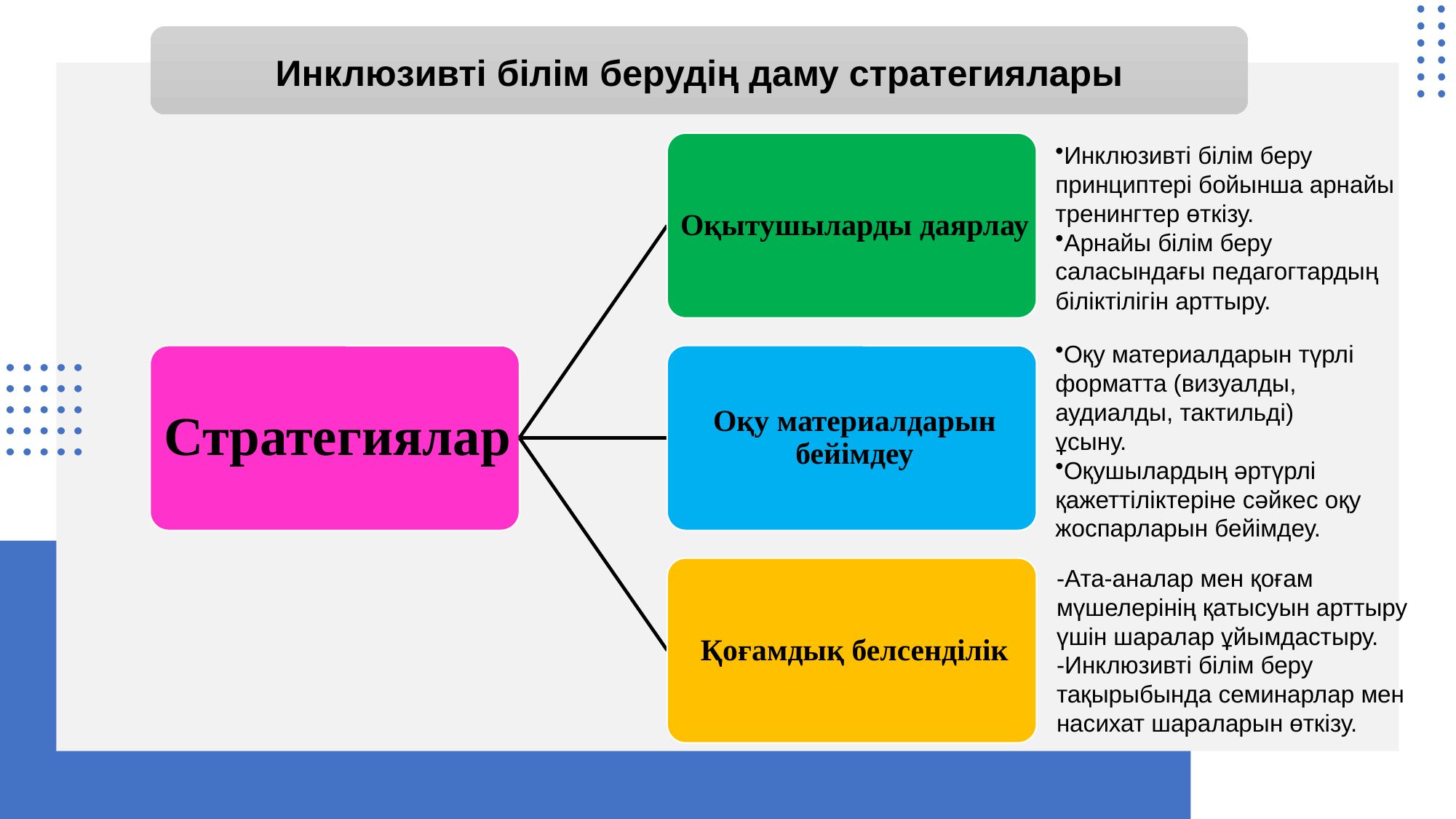

# Инклюзивті білім берудің даму стратегиялары

Стратегиялар

Оқытушыларды даярлау

Оқу материалдарын бейімдеу

Қоғамдық белсенділік

Инклюзивті білім беру принциптері бойынша арнайы тренингтер өткізу.
Арнайы білім беру саласындағы педагогтардың біліктілігін арттыру.

Оқу материалдарын түрлі форматта (визуалды, аудиалды, тактильді) ұсыну.
Оқушылардың әртүрлі қажеттіліктеріне сәйкес оқу жоспарларын бейімдеу.

-Ата-аналар мен қоғам мүшелерінің қатысуын арттыру үшін шаралар ұйымдастыру.
-Инклюзивті білім беру тақырыбында семинарлар мен насихат шараларын өткізу.